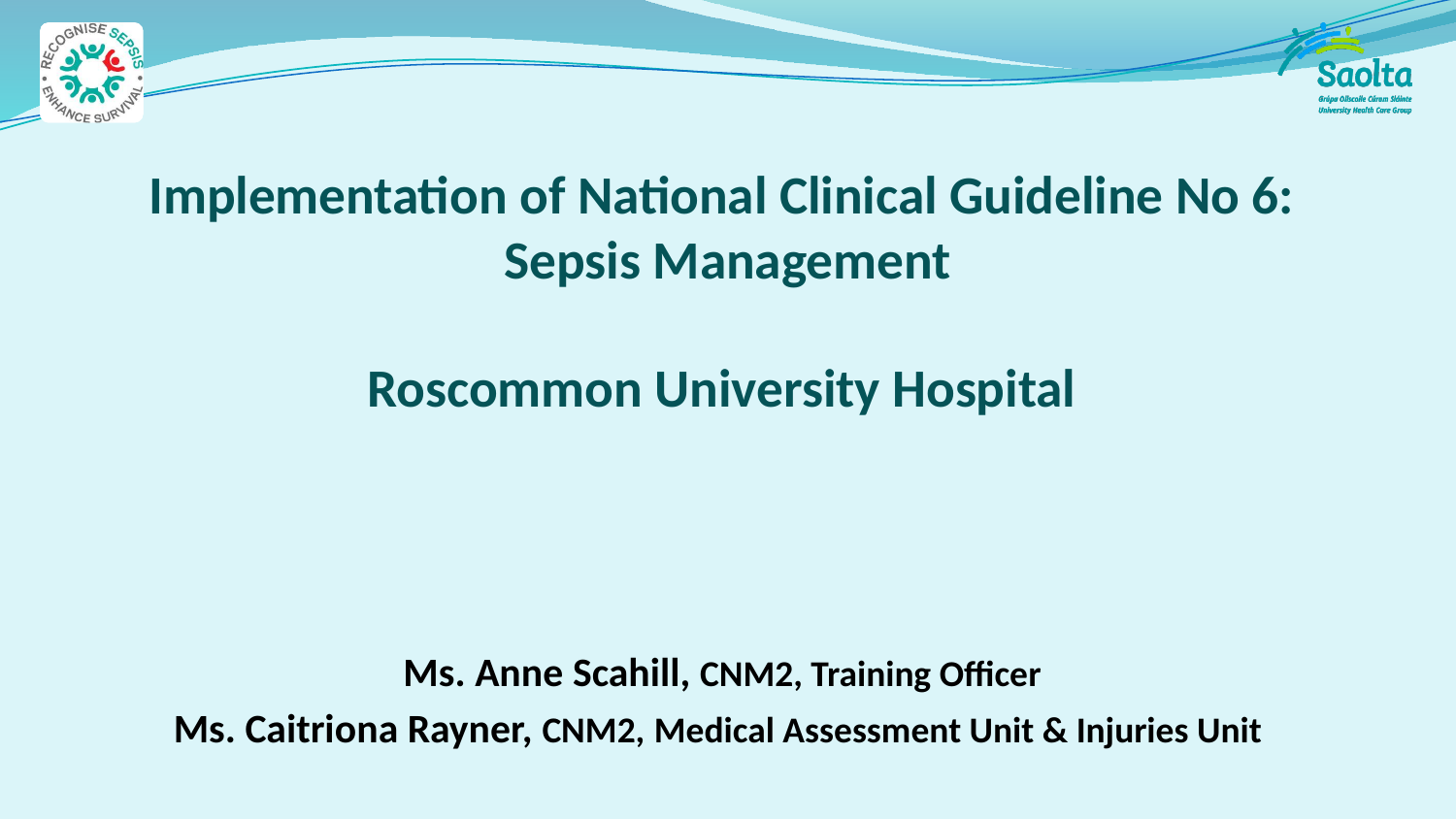

# Implementation of National Clinical Guideline No 6: Sepsis Management Roscommon University Hospital
Ms. Anne Scahill, CNM2, Training Officer
Ms. Caitriona Rayner, CNM2, Medical Assessment Unit & Injuries Unit